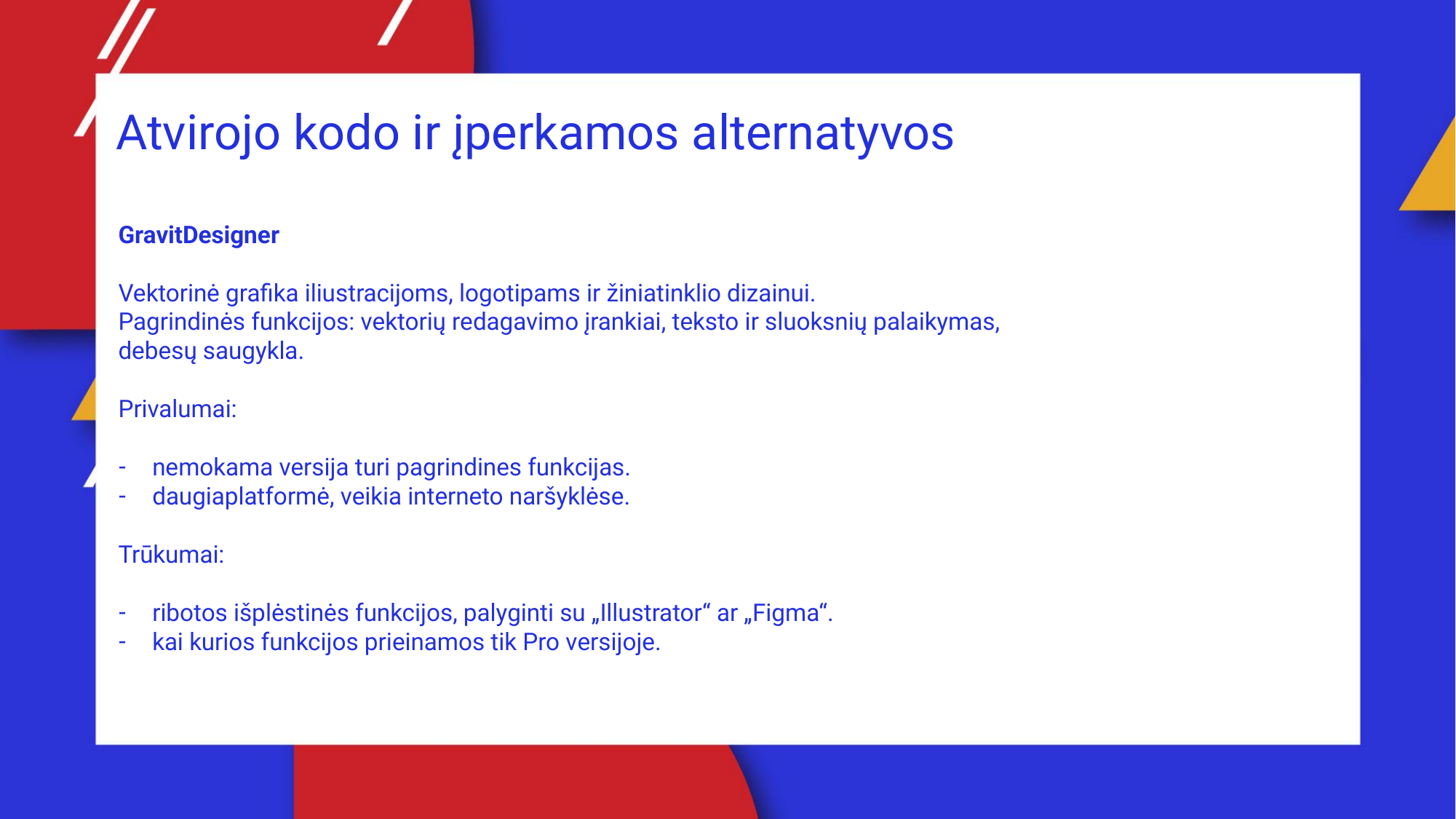

Atvirojo kodo ir įperkamos alternatyvos
GravitDesigner

Vektorinė grafika iliustracijoms, logotipams ir žiniatinklio dizainui.
Pagrindinės funkcijos: vektorių redagavimo įrankiai, teksto ir sluoksnių palaikymas, debesų saugykla.

Privalumai:

nemokama versija turi pagrindines funkcijas.
daugiaplatformė, veikia interneto naršyklėse.

Trūkumai:

ribotos išplėstinės funkcijos, palyginti su „Illustrator“ ar „Figma“.
kai kurios funkcijos prieinamos tik Pro versijoje.